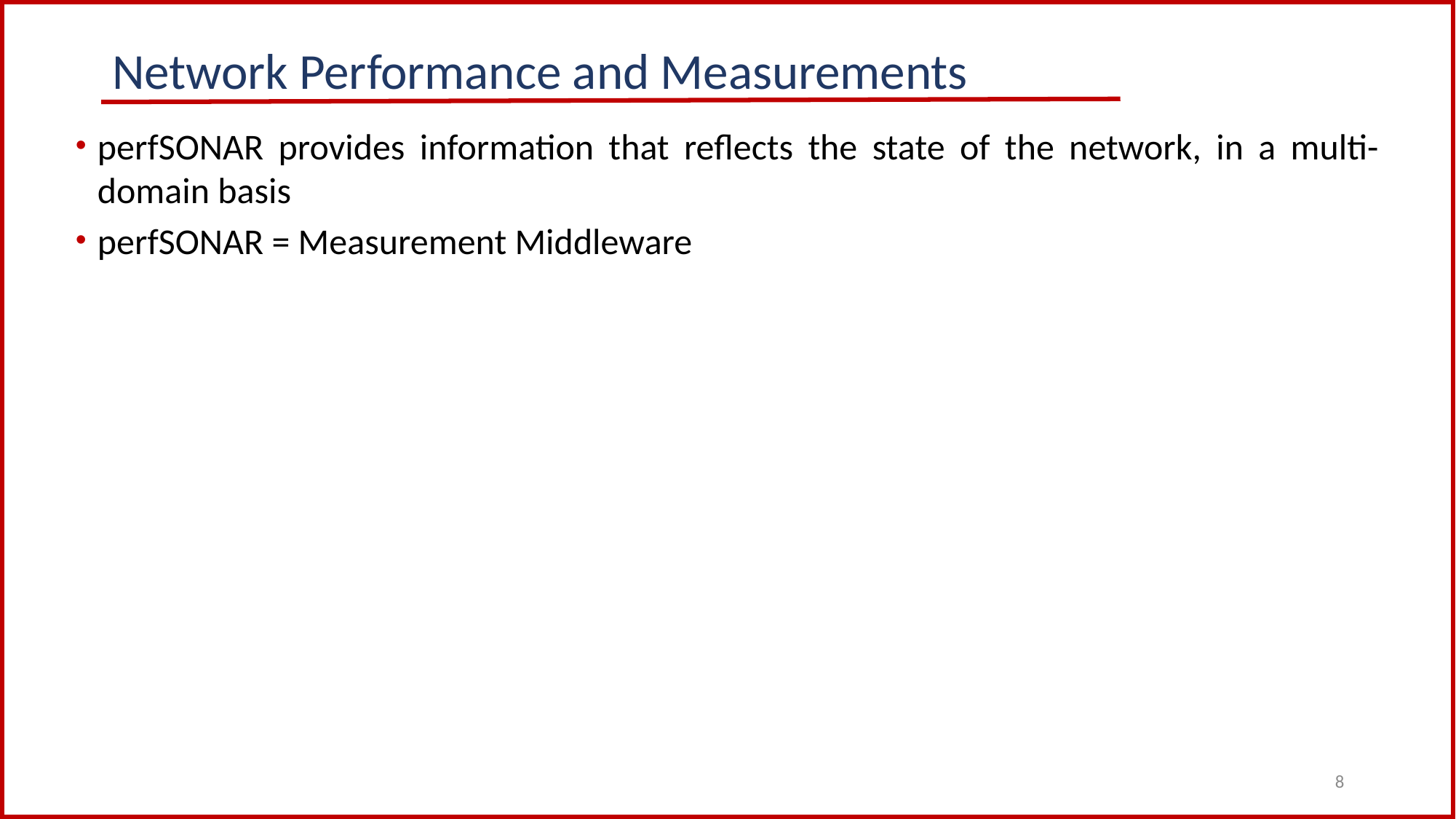

# Network Performance and Measurements
perfSONAR provides information that reflects the state of the network, in a multi-domain basis
perfSONAR = Measurement Middleware
8